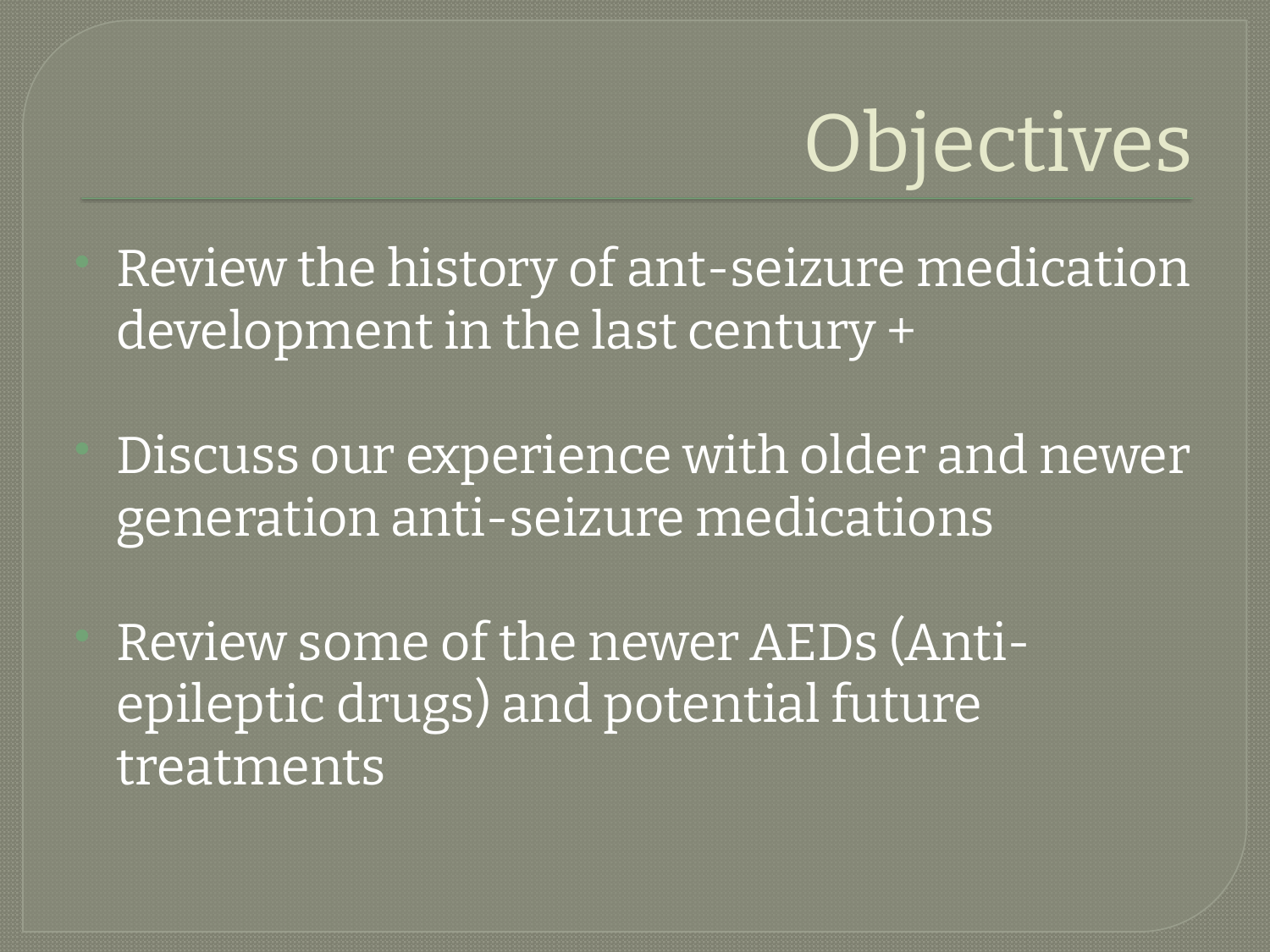

# Objectives
Review the history of ant-seizure medication development in the last century +

Discuss our experience with older and newer generation anti-seizure medications

Review some of the newer AEDs (Anti-epileptic drugs) and potential future treatments